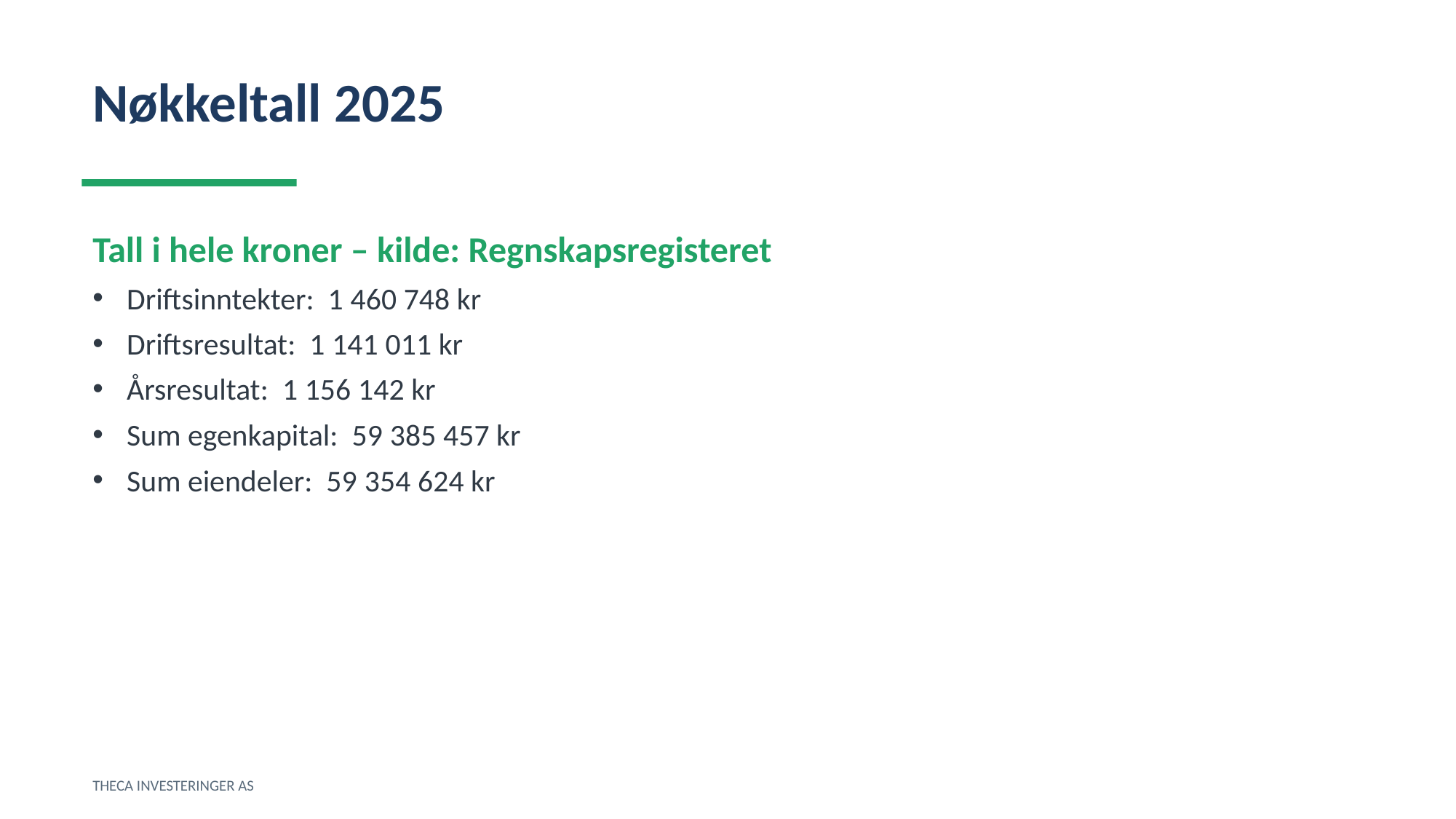

Nøkkeltall 2025

Tall i hele kroner – kilde: Regnskapsregisteret
Driftsinntekter:  1 460 748 kr
Driftsresultat:  1 141 011 kr
Årsresultat:  1 156 142 kr
Sum egenkapital:  59 385 457 kr
Sum eiendeler:  59 354 624 kr
THECA INVESTERINGER AS